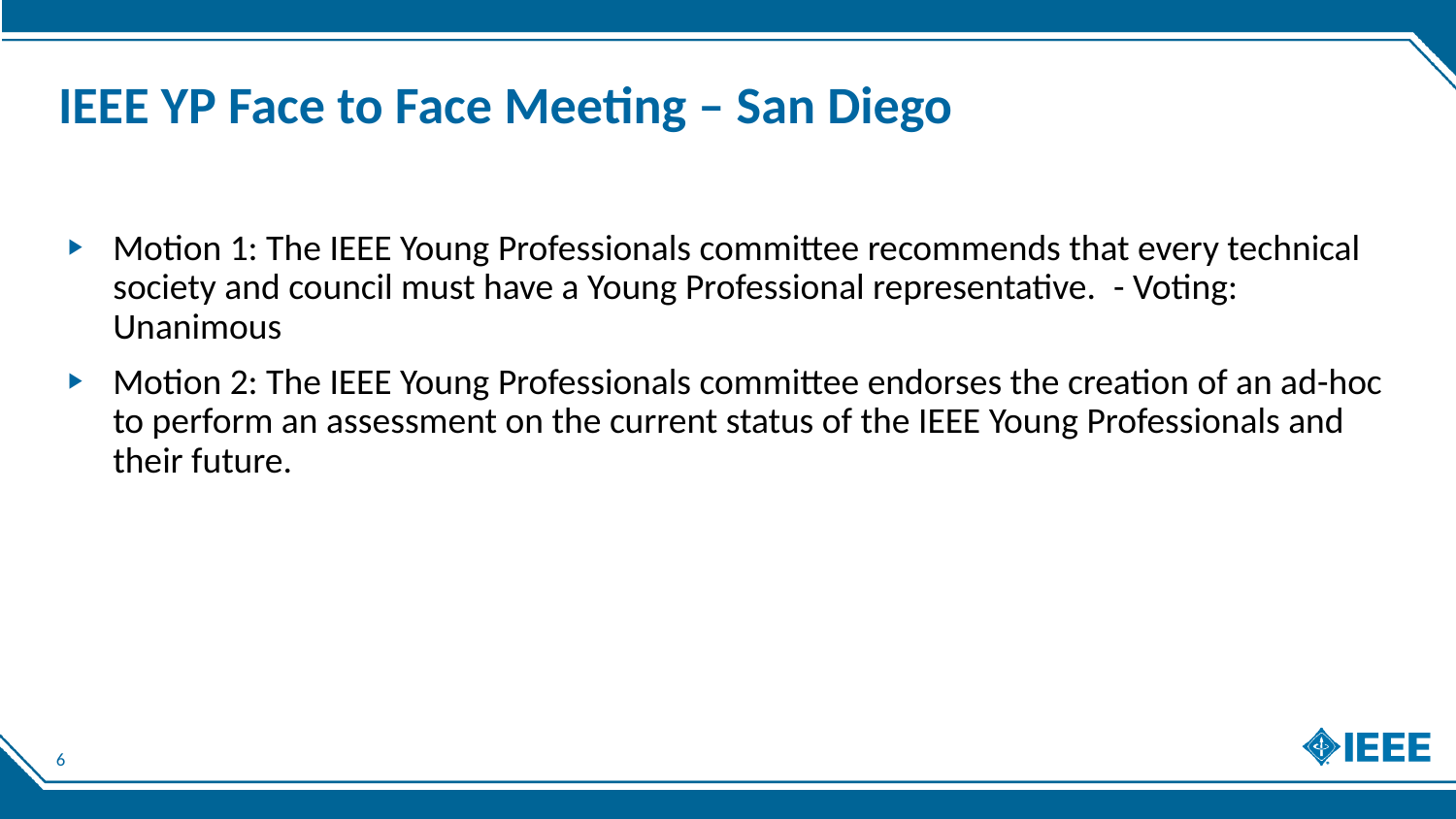

# IEEE YP Face to Face Meeting – San Diego
Motion 1: The IEEE Young Professionals committee recommends that every technical society and council must have a Young Professional representative.  - Voting: Unanimous
Motion 2: The IEEE Young Professionals committee endorses the creation of an ad-hoc to perform an assessment on the current status of the IEEE Young Professionals and their future.